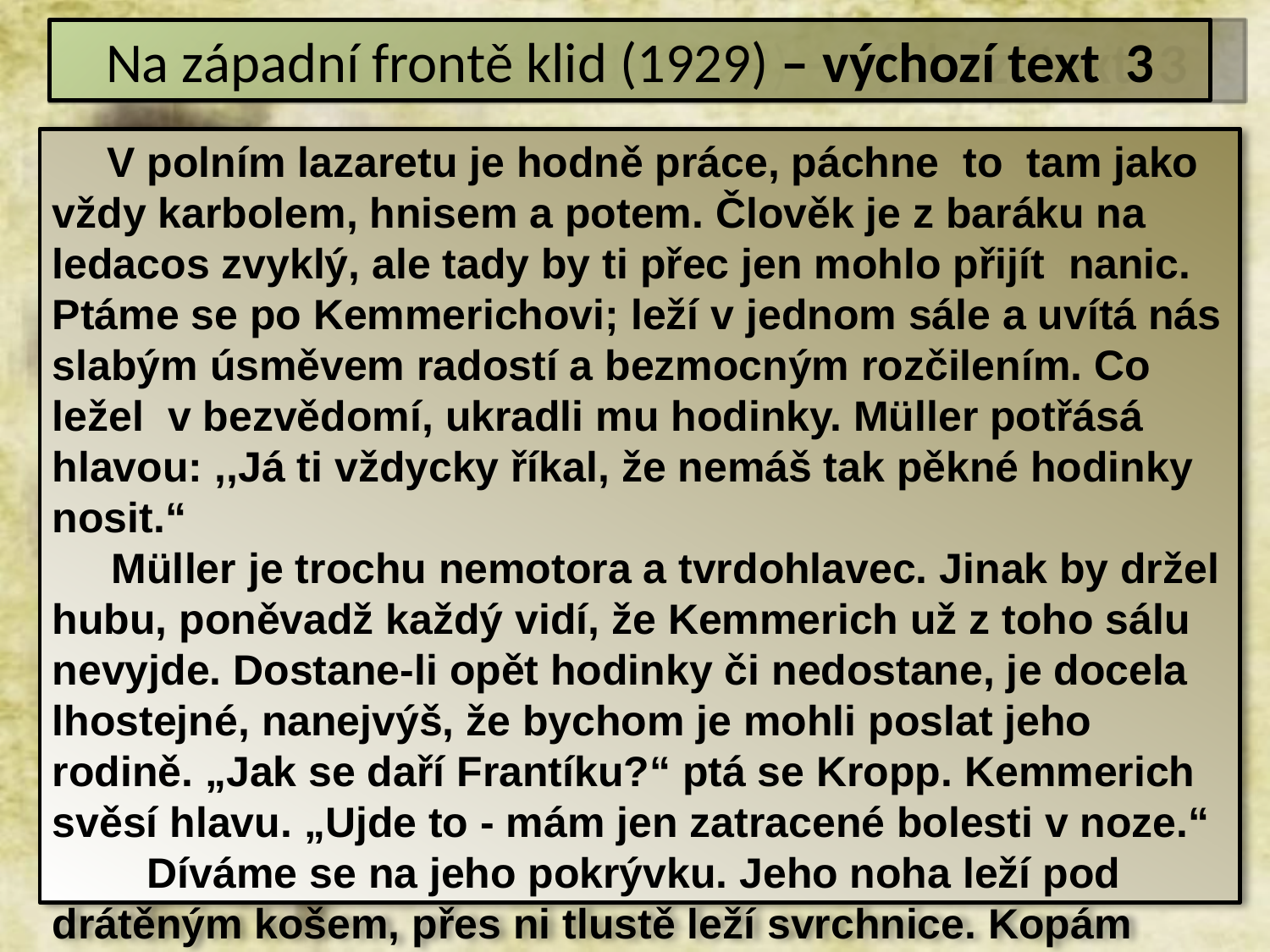

Na západní frontě klid (1929) – výchozí text  3
       V polním lazaretu je hodně práce, páchne  to  tam jako vždy karbolem, hnisem a potem. Člověk je z baráku na ledacos zvyklý, ale tady by ti přec jen mohlo přijít  nanic. Ptáme se po Kemmerichovi; leží v jednom sále a uvítá nás slabým úsměvem radostí a bezmocným rozčilením. Co ležel  v bezvědomí, ukradli mu hodinky. Müller potřásá hlavou: ,,Já ti vždycky říkal, že nemáš tak pěkné hodinky nosit.“
     Müller je trochu nemotora a tvrdohlavec. Jinak by držel hubu, poněvadž každý vidí, že Kemmerich už z toho sálu nevyjde. Dostane-li opět hodinky či nedostane, je docela lhostejné, nanejvýš, že bychom je mohli poslat jeho rodině. „Jak se daří Frantíku?“ ptá se Kropp. Kemmerich svěsí hlavu. „Ujde to - mám jen zatracené bolesti v noze.“
        Díváme se na jeho pokrývku. Jeho noha leží pod drátěným košem, přes ni tlustě leží svrchnice. Kopám Müllera do holeně, neboť by byl s to  Kemmericho-    vi říct to, co nám saniťáci už venku: že Kemmerich už nohu nemá. Amputovali mu ji.